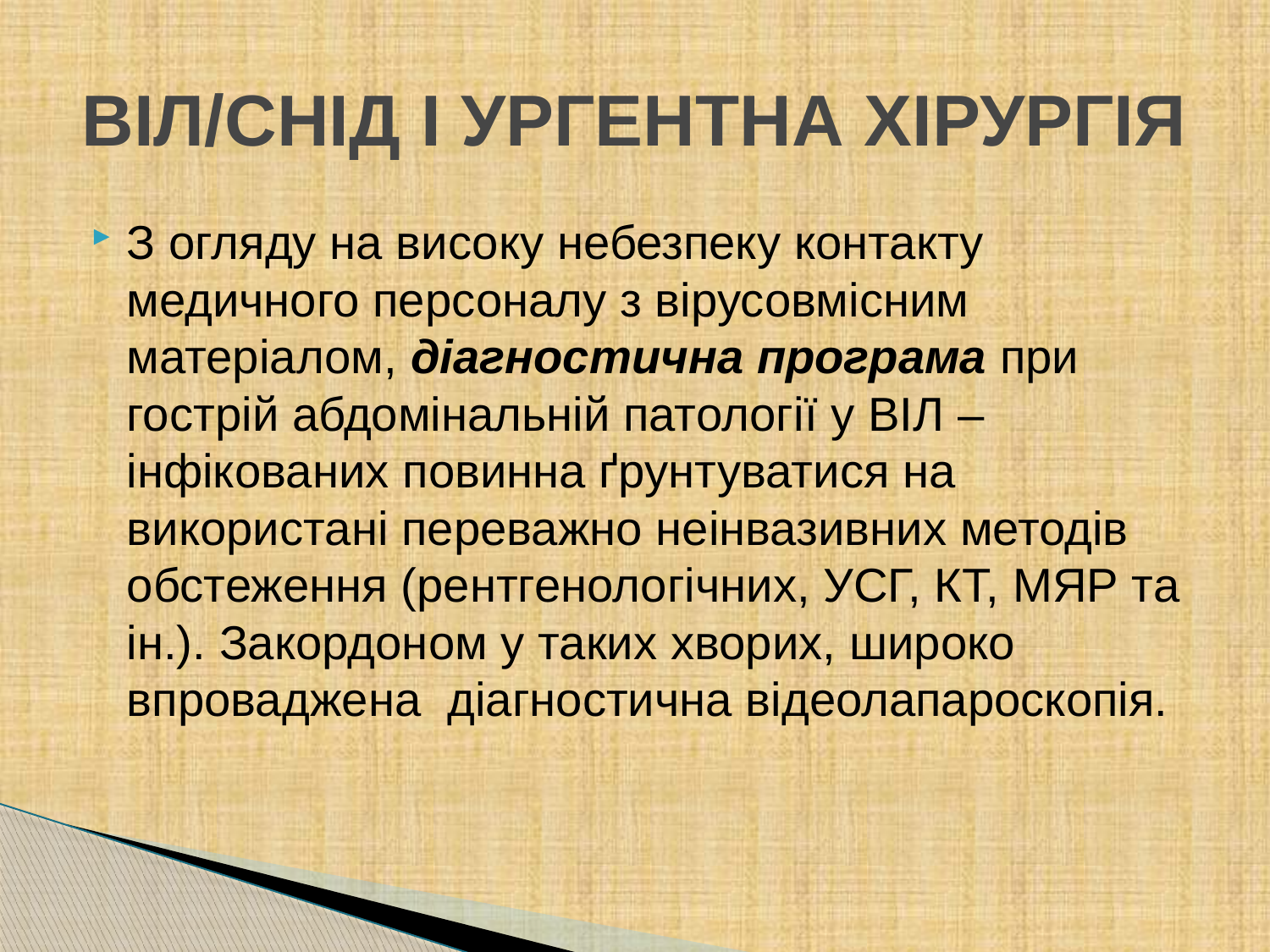

# ВІЛ/СНІД І УРГЕНТНА ХІРУРГІЯ
З огляду на високу небезпеку контакту медичного персоналу з вірусовмісним матеріалом, діагностична програма при гострій абдомінальній патології у ВІЛ – інфікованих повинна ґрунтуватися на використані переважно неінвазивних методів обстеження (рентгенологічних, УСГ, КТ, МЯР та ін.). Закордоном у таких хворих, широко впроваджена  діагностична відеолапароскопія.